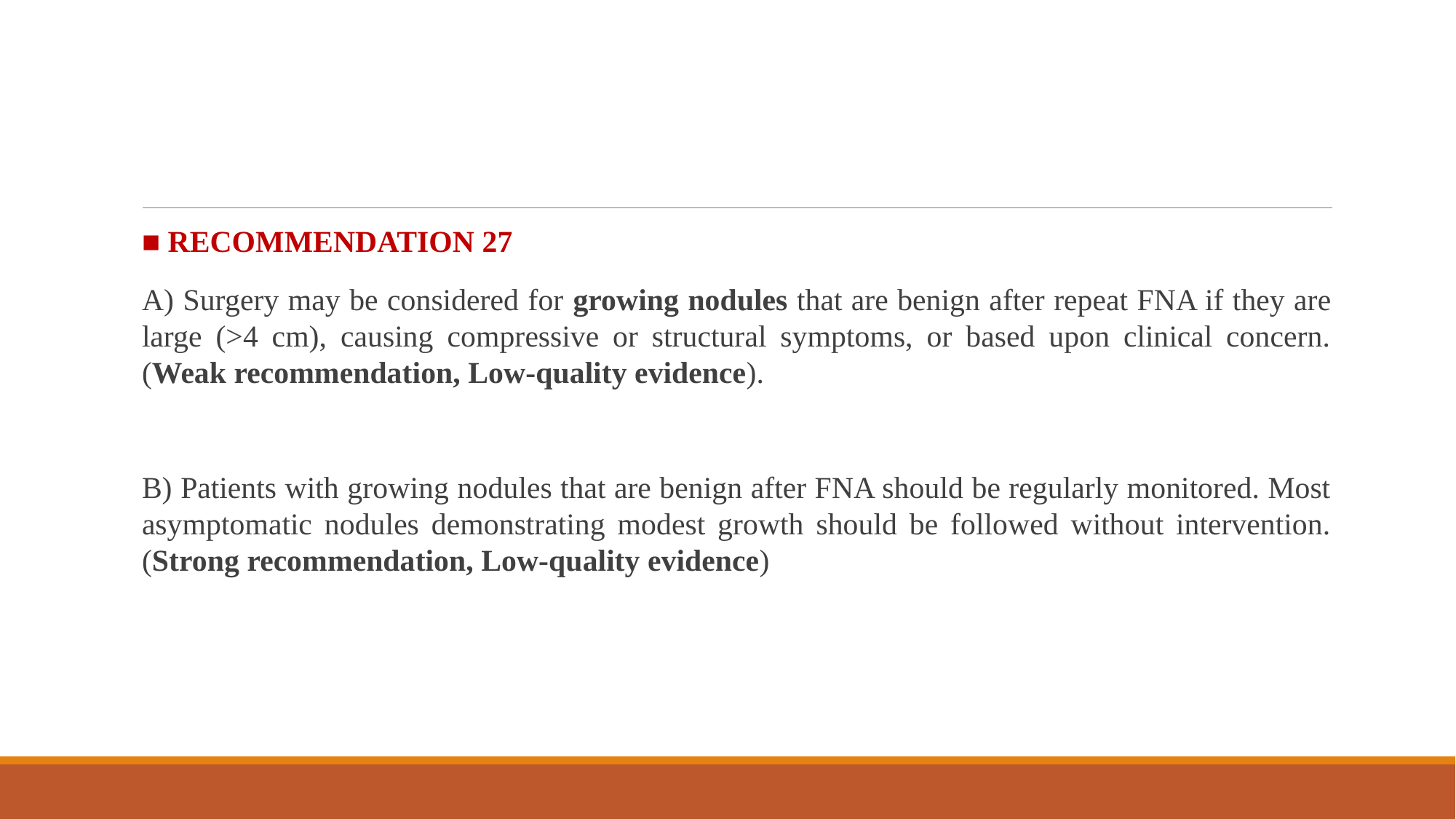

#
■ RECOMMENDATION 27
A) Surgery may be considered for growing nodules that are benign after repeat FNA if they are large (>4 cm), causing compressive or structural symptoms, or based upon clinical concern. (Weak recommendation, Low-quality evidence).

B) Patients with growing nodules that are benign after FNA should be regularly monitored. Most asymptomatic nodules demonstrating modest growth should be followed without intervention. (Strong recommendation, Low-quality evidence)